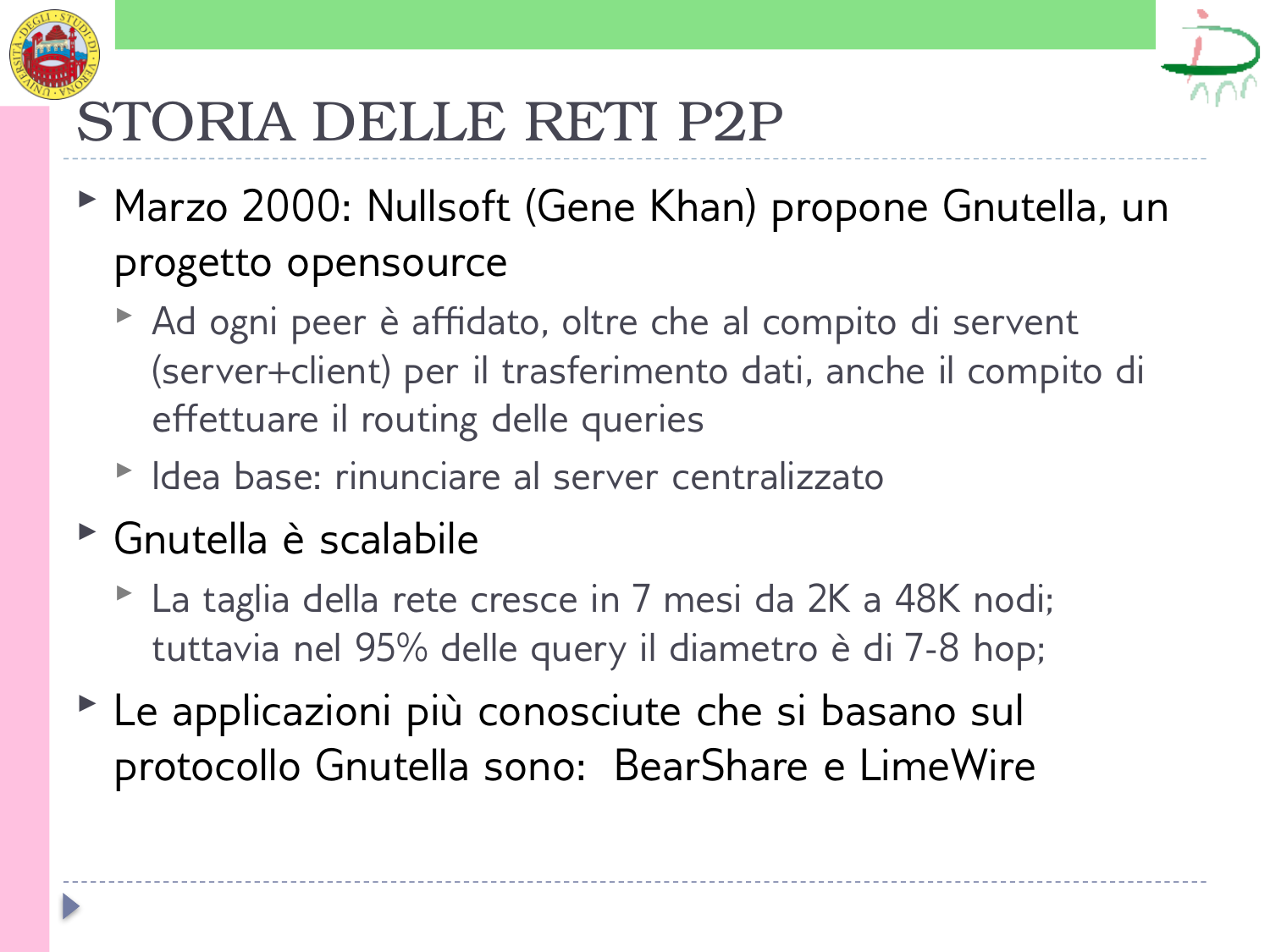

# STORIA DELLE RETI P2P
Marzo 2000: Nullsoft (Gene Khan) propone Gnutella, un progetto opensource
Ad ogni peer è affidato, oltre che al compito di servent (server+client) per il trasferimento dati, anche il compito di effettuare il routing delle queries
Idea base: rinunciare al server centralizzato
Gnutella è scalabile
La taglia della rete cresce in 7 mesi da 2K a 48K nodi; tuttavia nel 95% delle query il diametro è di 7-8 hop;
Le applicazioni più conosciute che si basano sul protocollo Gnutella sono:  BearShare e LimeWire